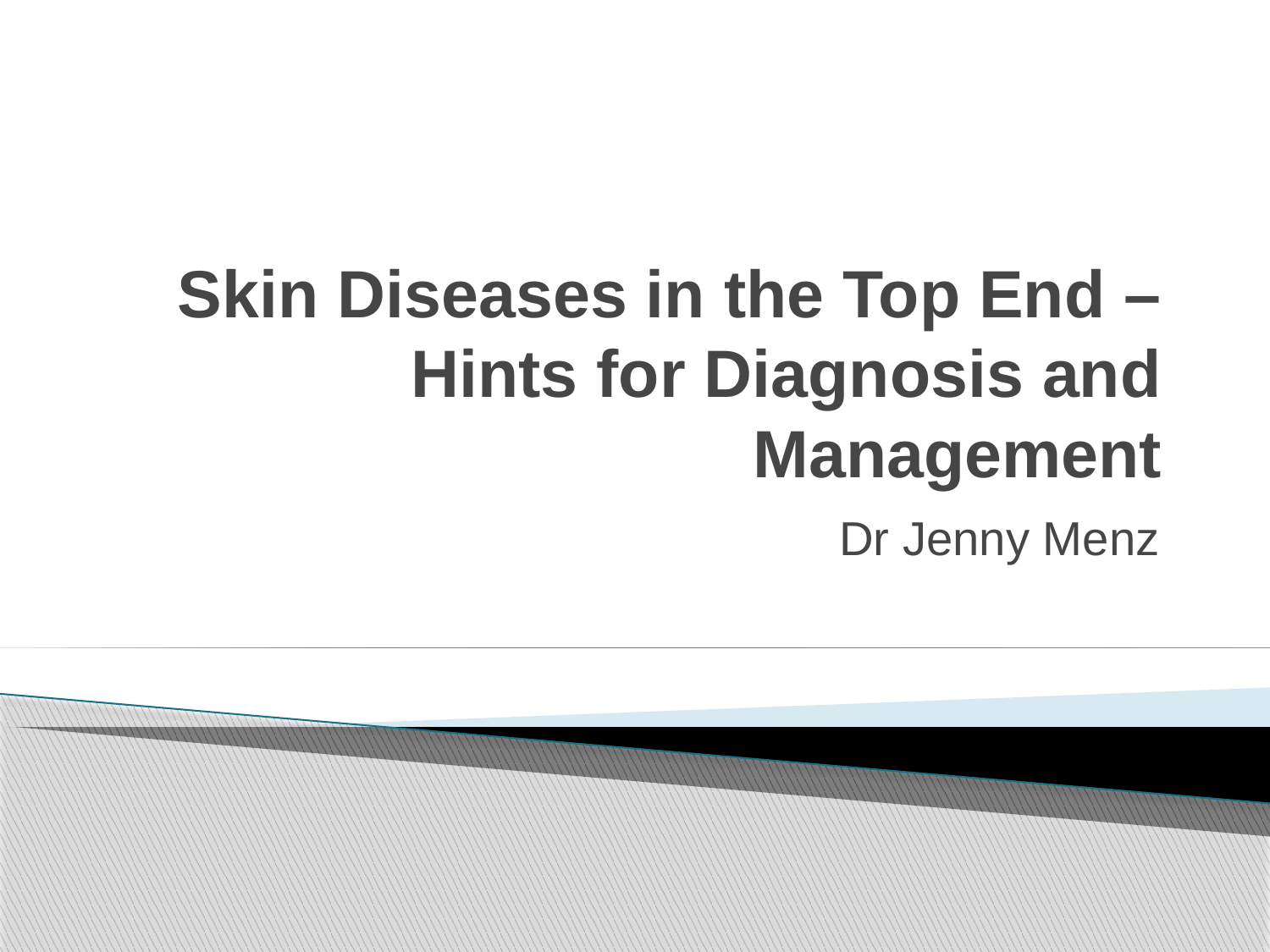

# Skin Diseases in the Top End – Hints for Diagnosis and Management
Dr Jenny Menz